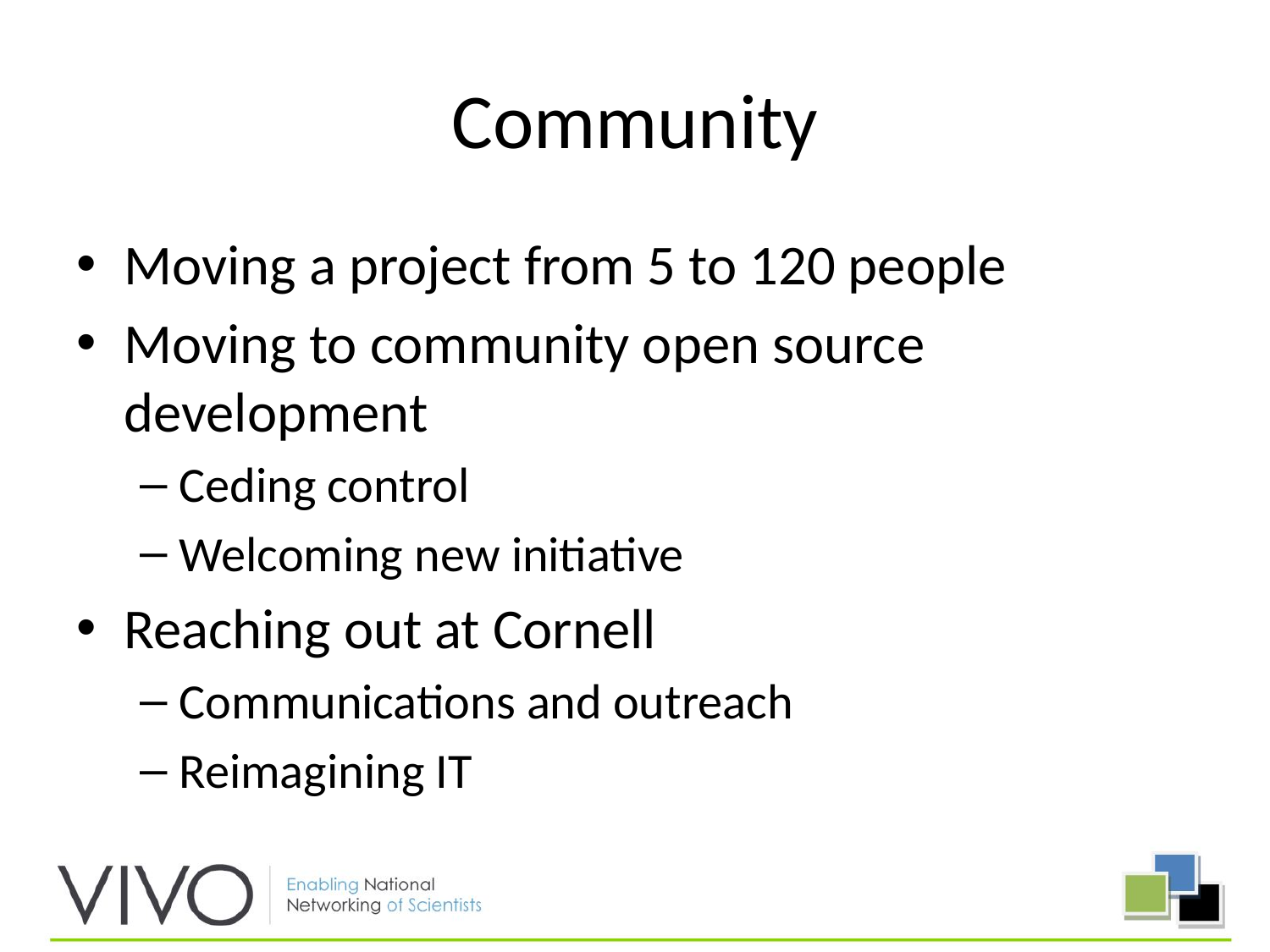

# Community
Moving a project from 5 to 120 people
Moving to community open source development
Ceding control
Welcoming new initiative
Reaching out at Cornell
Communications and outreach
Reimagining IT